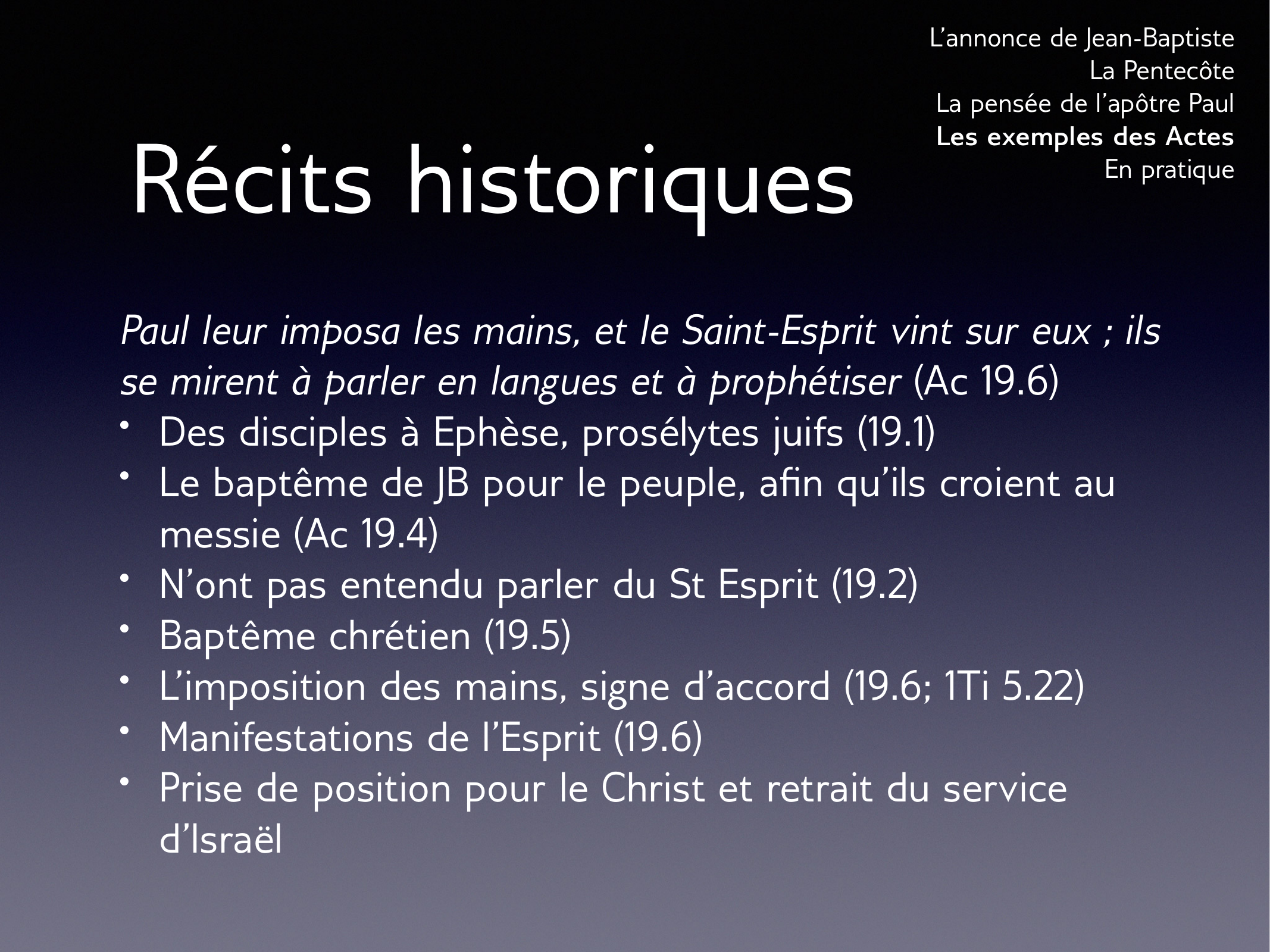

L’annonce de Jean-Baptiste
La Pentecôte
La pensée de l’apôtre Paul
Les exemples des Actes
En pratique
# Récits historiques
Paul leur imposa les mains, et le Saint-Esprit vint sur eux ; ils se mirent à parler en langues et à prophétiser (Ac 19.6)
Des disciples à Ephèse, prosélytes juifs (19.1)
Le baptême de JB pour le peuple, afin qu’ils croient au messie (Ac 19.4)
N’ont pas entendu parler du St Esprit (19.2)
Baptême chrétien (19.5)
L’imposition des mains, signe d’accord (19.6; 1Ti 5.22)
Manifestations de l’Esprit (19.6)
Prise de position pour le Christ et retrait du service d’Israël